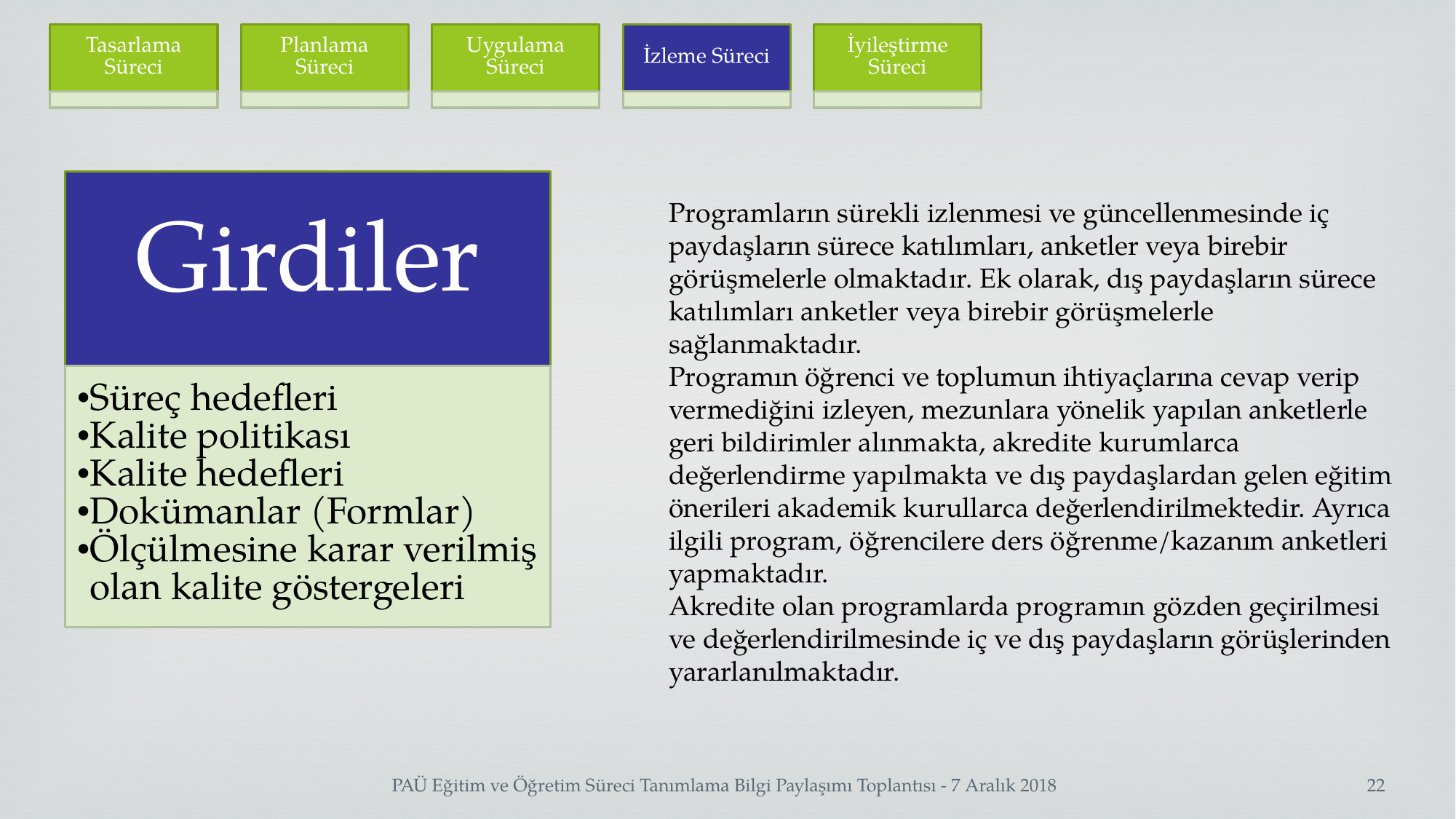

Tasarlama Süreci
Planlama Süreci
Uygulama Süreci
İzleme Süreci
İyileştirme Süreci
Girdiler
Süreç hedefleri
Kalite politikası
Ölçülmesine karar verilmiş olan kalite göstergeleri
Kalite hedefleri
Dokümanlar (Formlar)
Programların sürekli izlenmesi ve güncellenmesinde iç paydaşların sürece katılımları, anketler veya birebir görüşmelerle olmaktadır. Ek olarak, dış paydaşların sürece katılımları anketler veya birebir görüşmelerle sağlanmaktadır.
Programın öğrenci ve toplumun ihtiyaçlarına cevap verip vermediğini izleyen, mezunlara yönelik yapılan anketlerle geri bildirimler alınmakta, akredite kurumlarca değerlendirme yapılmakta ve dış paydaşlardan gelen eğitim önerileri akademik kurullarca değerlendirilmektedir. Ayrıca ilgili program, öğrencilere ders öğrenme/kazanım anketleri yapmaktadır.
Akredite olan programlarda programın gözden geçirilmesi ve değerlendirilmesinde iç ve dış paydaşların görüşlerinden yararlanılmaktadır.
PAÜ Eğitim ve Öğretim Süreci Tanımlama Bilgi Paylaşımı Toplantısı - 7 Aralık 2018
22